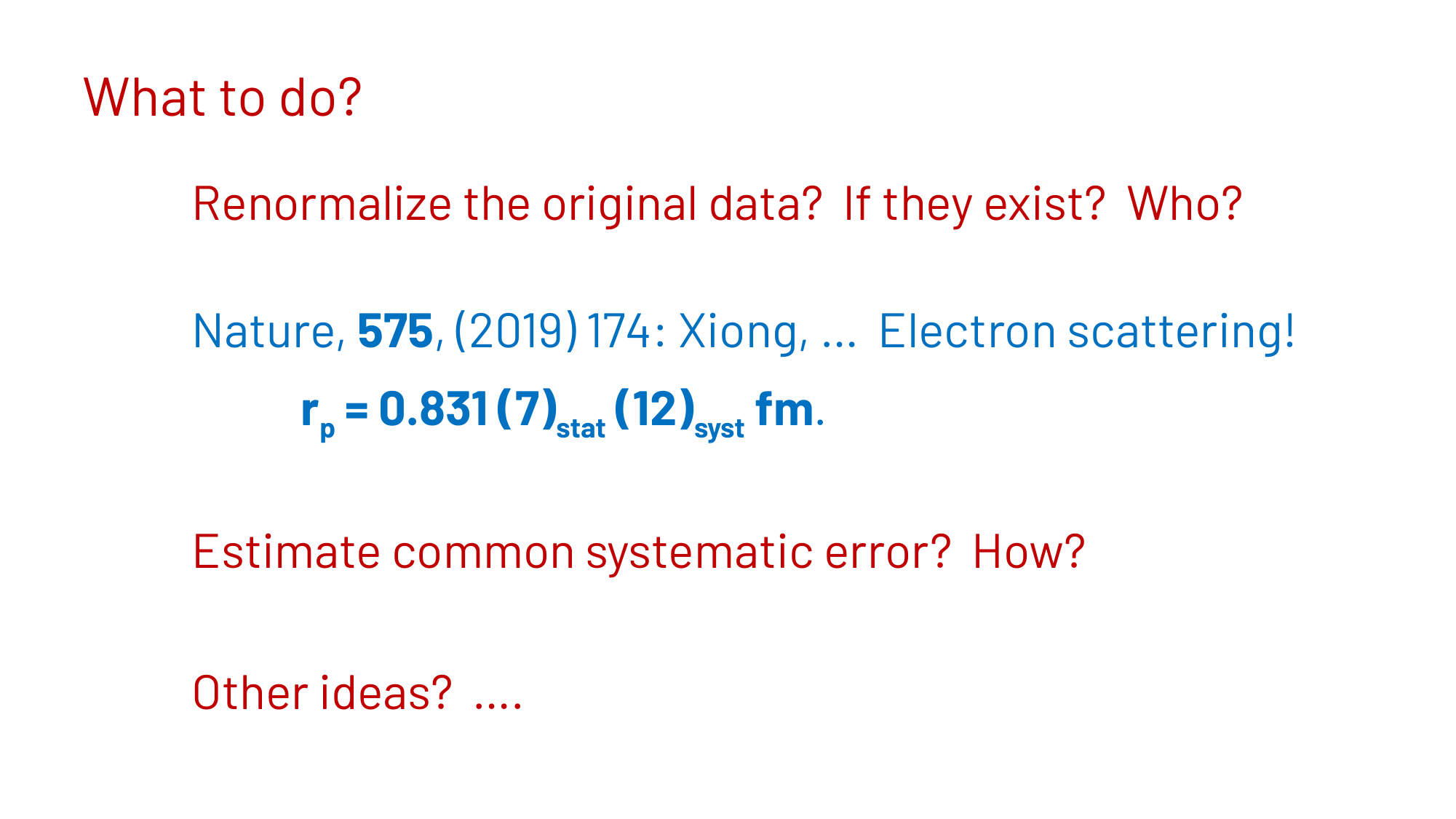

What to do?

	Renormalize the original data?  If they exist?  Who?

	Nature, 575, (2019) 174: Xiong, …  Electron scattering!
		rp = 0.831 (7)stat (12)syst fm.

	Estimate common systematic error?  How?

	Other ideas?  ….